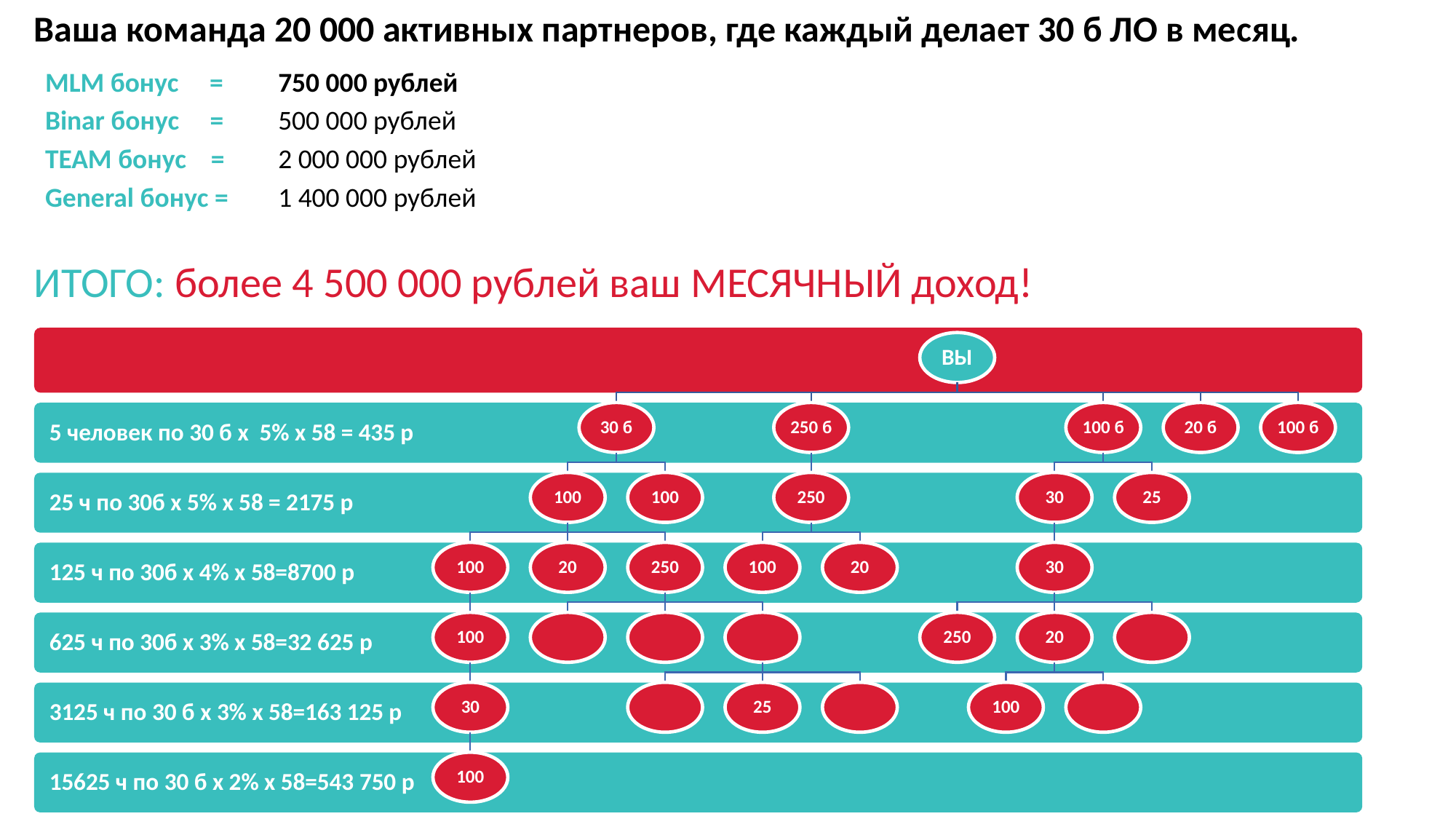

# Ваша команда 20 000 активных партнеров, где каждый делает 30 б ЛО в месяц. ИТОГО: более 4 500 000 рублей ваш МЕСЯЧНЫЙ доход!
| MLM бонус = | 750 000 рублей |
| --- | --- |
| Binar бонус = | 500 000 рублей |
| TEAM бонус = | 2 000 000 рублей |
| General бонус = | 1 400 000 рублей |
15625 ч по 30 б х 2% х 58=543 750 р
3125 ч по 30 б х 3% х 58=163 125 р
625 ч по 30б х 3% х 58=32 625 р
125 ч по 30б х 4% х 58=8700 р
25 ч по 30б х 5% х 58 = 2175 р
5 человек по 30 б х  5% х 58 = 435 р

ВЫ
30 б
100
100
100
30
100
20
250

25

100
250 б
250
100
20
100 б
30
30
250
20
100

25
20 б
100 б